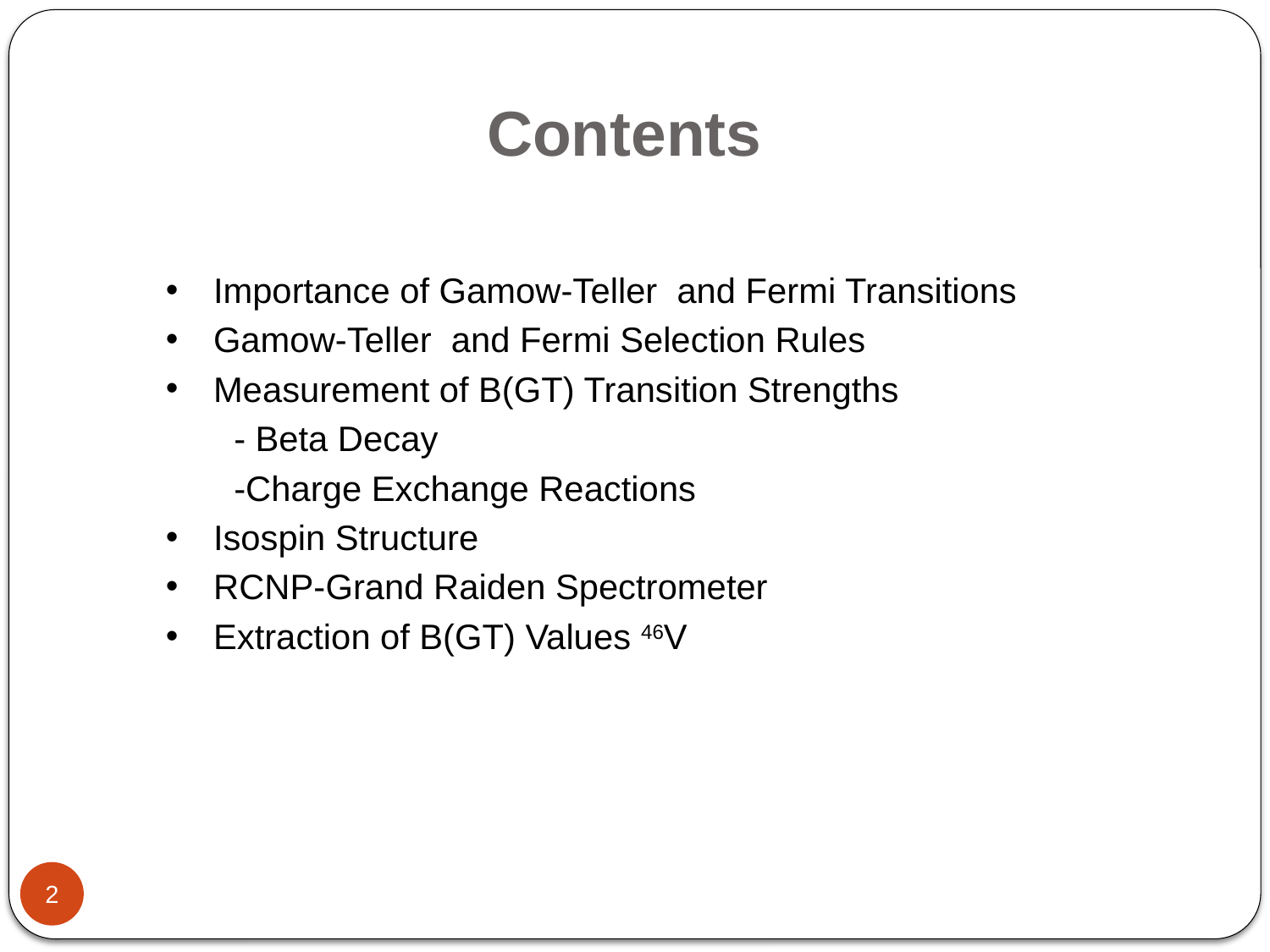

# Contents

Importance of Gamow-Teller  and Fermi Transitions
Gamow-Teller  and Fermi Selection Rules
Measurement of B(GT) Transition Strengths
       - Beta Decay
       -Charge Exchange Reactions
Isospin Structure
RCNP-Grand Raiden Spectrometer
Extraction of B(GT) Values 46V

2